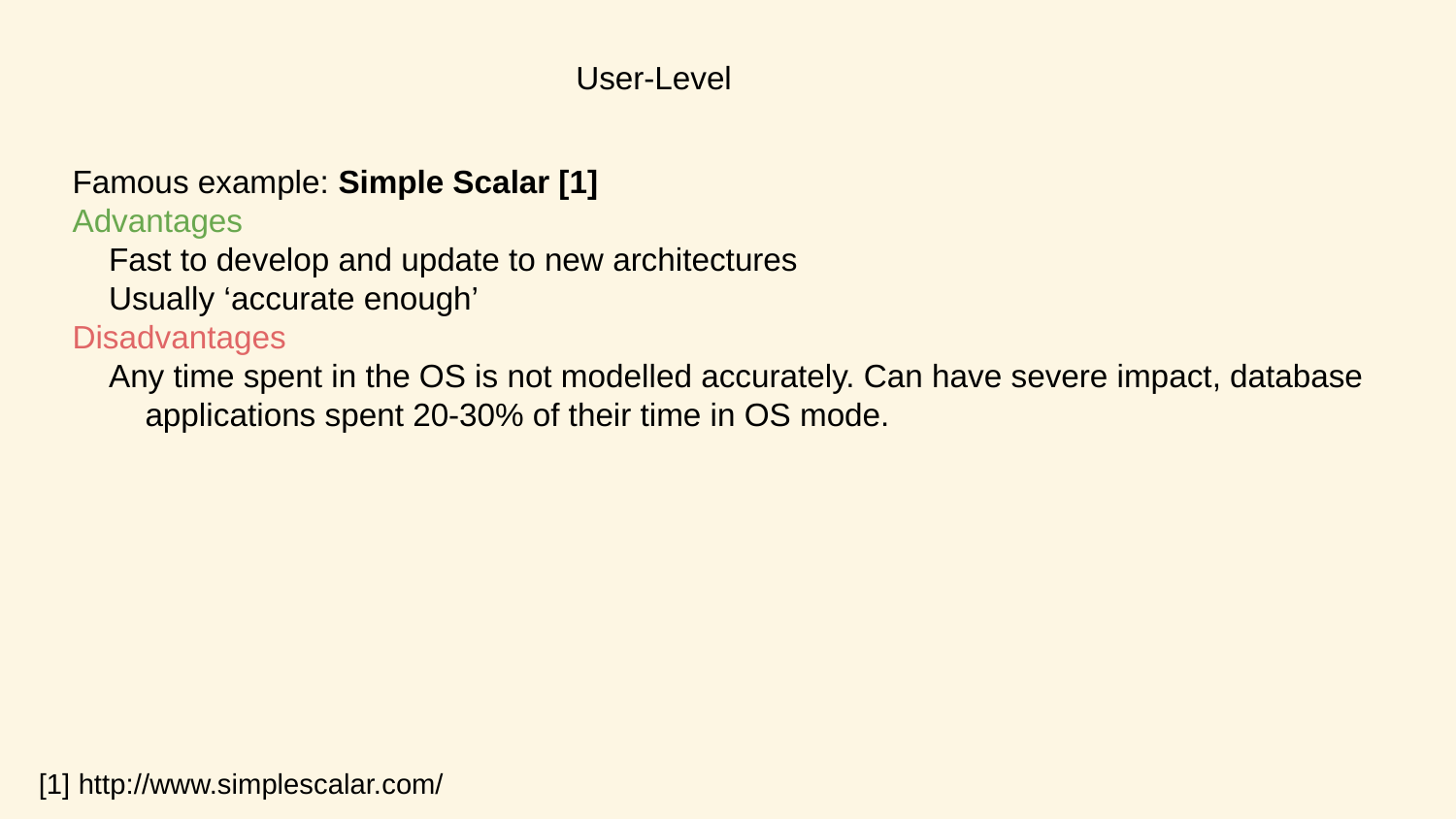

# User-Level
Famous example: Simple Scalar [1]
Advantages
Fast to develop and update to new architectures
Usually ‘accurate enough’
Disadvantages
Any time spent in the OS is not modelled accurately. Can have severe impact, database applications spent 20-30% of their time in OS mode.

[1] http://www.simplescalar.com/